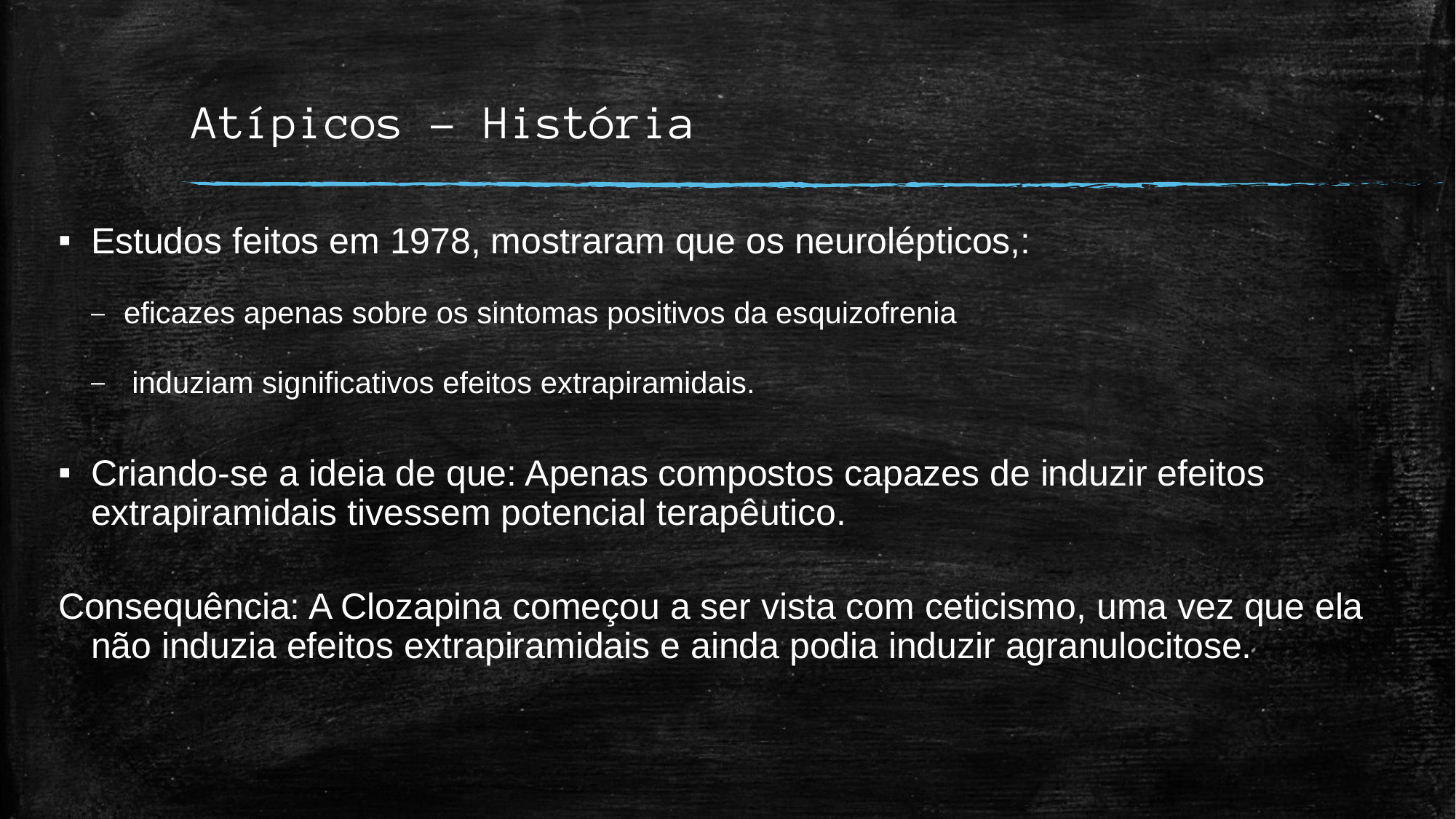

# Atípicos - História
Estudos feitos em 1978, mostraram que os neurolépticos,:
eficazes apenas sobre os sintomas positivos da esquizofrenia
 induziam significativos efeitos extrapiramidais.
Criando-se a ideia de que: Apenas compostos capazes de induzir efeitos extrapiramidais tivessem potencial terapêutico.
Consequência: A Clozapina começou a ser vista com ceticismo, uma vez que ela não induzia efeitos extrapiramidais e ainda podia induzir agranulocitose.